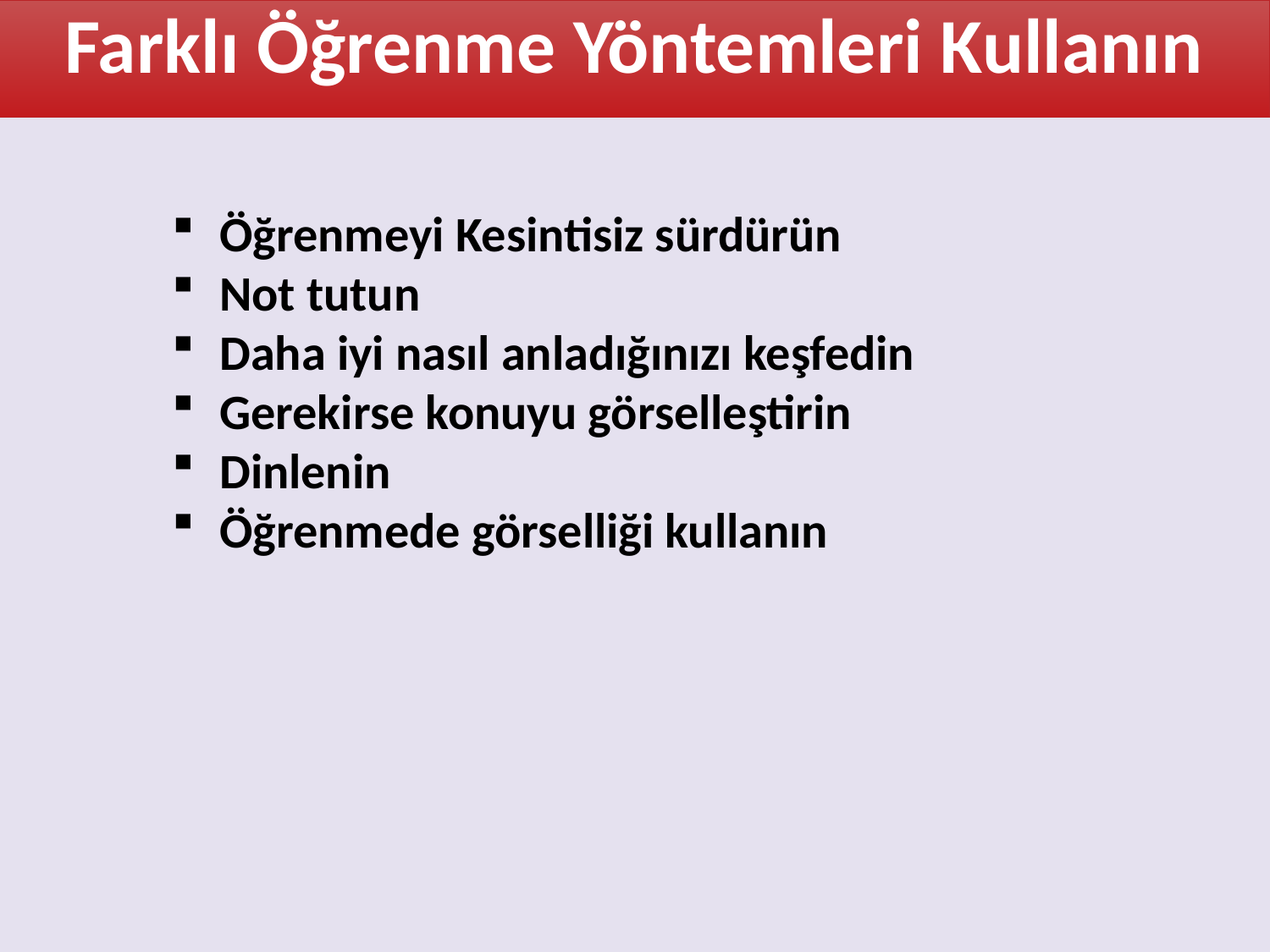

Farklı Öğrenme Yöntemleri Kullanın
Öğrenmeyi Kesintisiz sürdürün
Not tutun
Daha iyi nasıl anladığınızı keşfedin
Gerekirse konuyu görselleştirin
Dinlenin
Öğrenmede görselliği kullanın